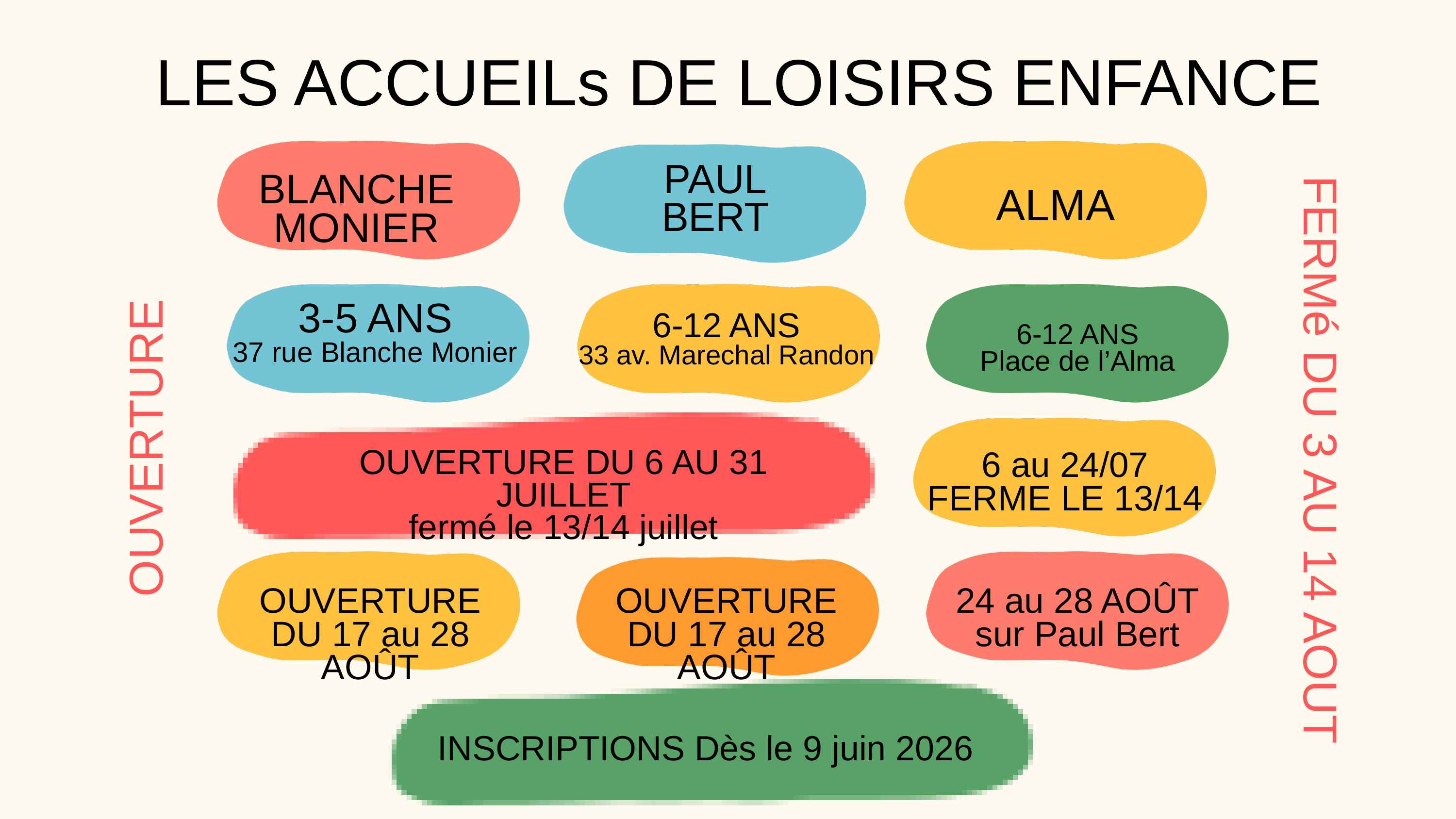

LES ACCUEILs DE LOISIRS ENFANCE

PAUL
BERT
BLANCHE MONIER
ALMA

3-5 ANS
37 rue Blanche Monier
6-12 ANS
33 av. Marechal Randon
6-12 ANS
Place de l’Alma

OUVERTURE

FERMé DU 3 AU 14 AOUT
OUVERTURE DU 6 AU 31 JUILLET
fermé le 13/14 juillet
6 au 24/07
FERME LE 13/14

OUVERTURE DU 17 au 28 AOÛT
OUVERTURE DU 17 au 28 AOÛT
24 au 28 AOÛT
sur Paul Bert

INSCRIPTIONS Dès le 9 juin 2026